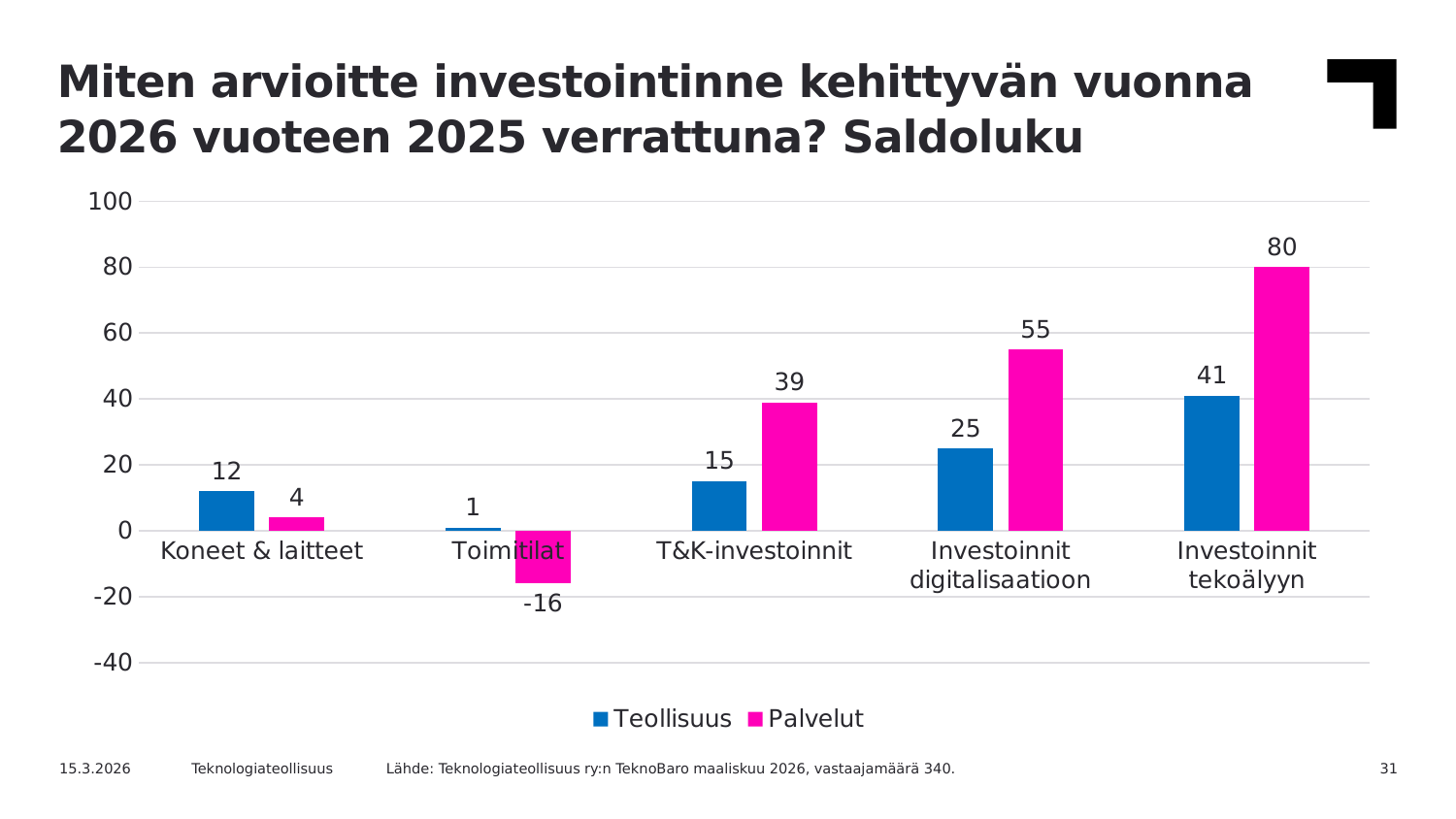

Miten arvioitte investointinne kehittyvän vuonna 2026 vuoteen 2025 verrattuna? Saldoluku

### Chart

| Category | Teollisuus | Palvelut |
|---|---|---|
| Koneet & laitteet | 12.0 | 4.0 |
| Toimitilat | 1.0 | -16.0 |
| T&K-investoinnit | 15.0 | 39.0 |
| Investoinnit digitalisaatioon | 25.0 | 55.0 |
| Investoinnit tekoälyyn | 41.0 | 80.0 |
Lähde: Teknologiateollisuus ry:n TeknoBaro maaliskuu 2026, vastaajamäärä 340.

15.3.2026
Teknologiateollisuus
31